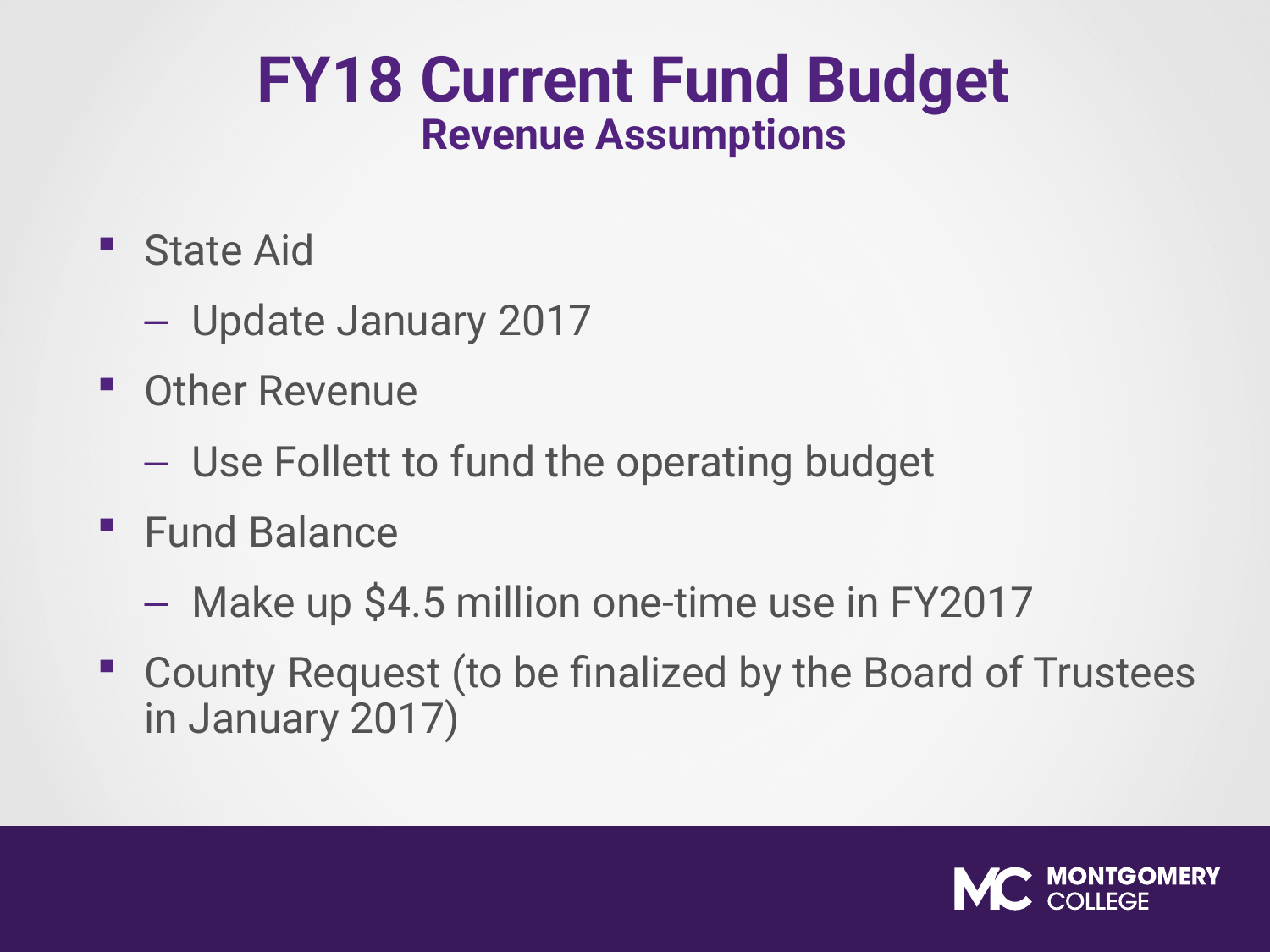

# FY18 Current Fund Budget Revenue Assumptions
State Aid
Update January 2017
Other Revenue
Use Follett to fund the operating budget
Fund Balance
Make up $4.5 million one-time use in FY2017
County Request (to be finalized by the Board of Trustees in January 2017)